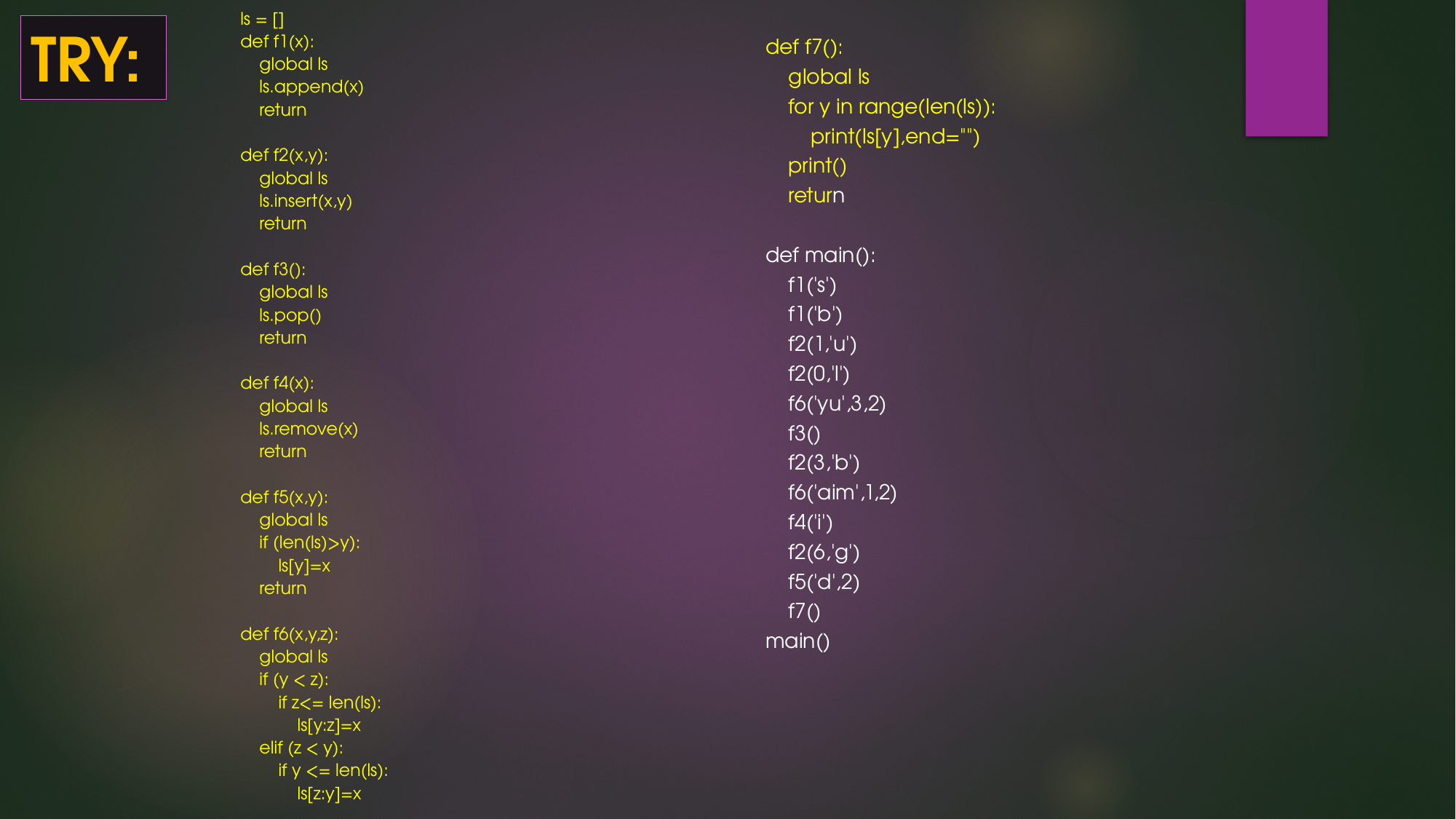

ls = []
def f1(x):
    global ls
    ls.append(x)
    return

def f2(x,y):
    global ls
    ls.insert(x,y)
    return

def f3():
    global ls
    ls.pop()
    return

def f4(x):
    global ls
    ls.remove(x)
    return

def f5(x,y):
    global ls
    if (len(ls)>y):
        ls[y]=x
    return

def f6(x,y,z):
    global ls
    if (y < z):
        if z<= len(ls):
            ls[y:z]=x
    elif (z < y):
        if y <= len(ls):
            ls[z:y]=x
TRY:
def f7():
    global ls
    for y in range(len(ls)):
        print(ls[y],end="")
    print()
    return

def main():
    f1('s')
    f1('b')
    f2(1,'u')
    f2(0,'l')
    f6('yu',3,2)
    f3()
    f2(3,'b')
    f6('aim',1,2)
    f4('i')
    f2(6,'g')
    f5('d',2)
    f7()
main()